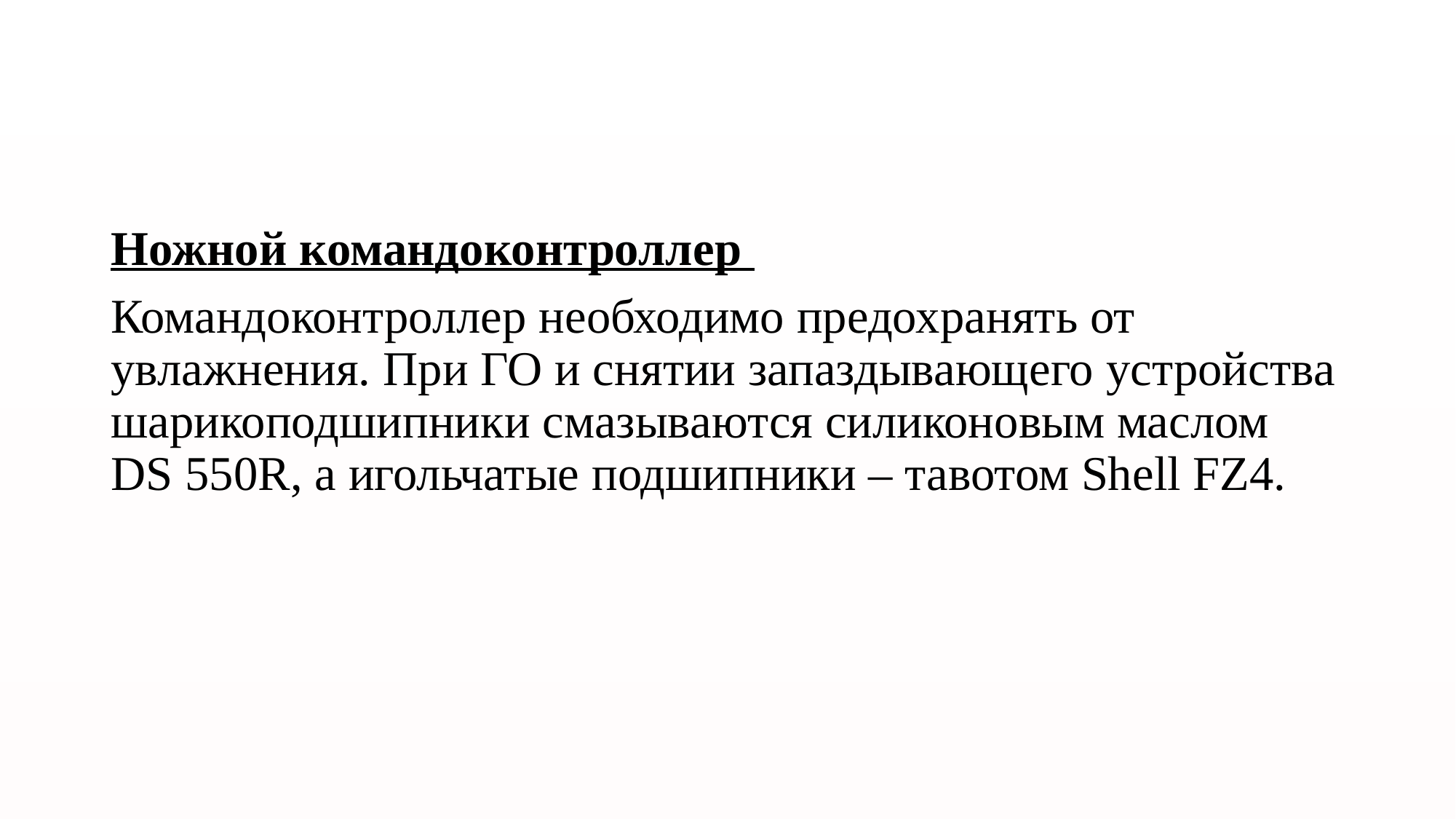

Ножной командоконтроллер
Командоконтроллер необходимо предохранять от увлажнения. При ГО и снятии запаздывающего устройства шарикоподшипники смазываются силиконовым маслом DS 550R, а игольчатые подшипники – тавотом Shell FZ4.